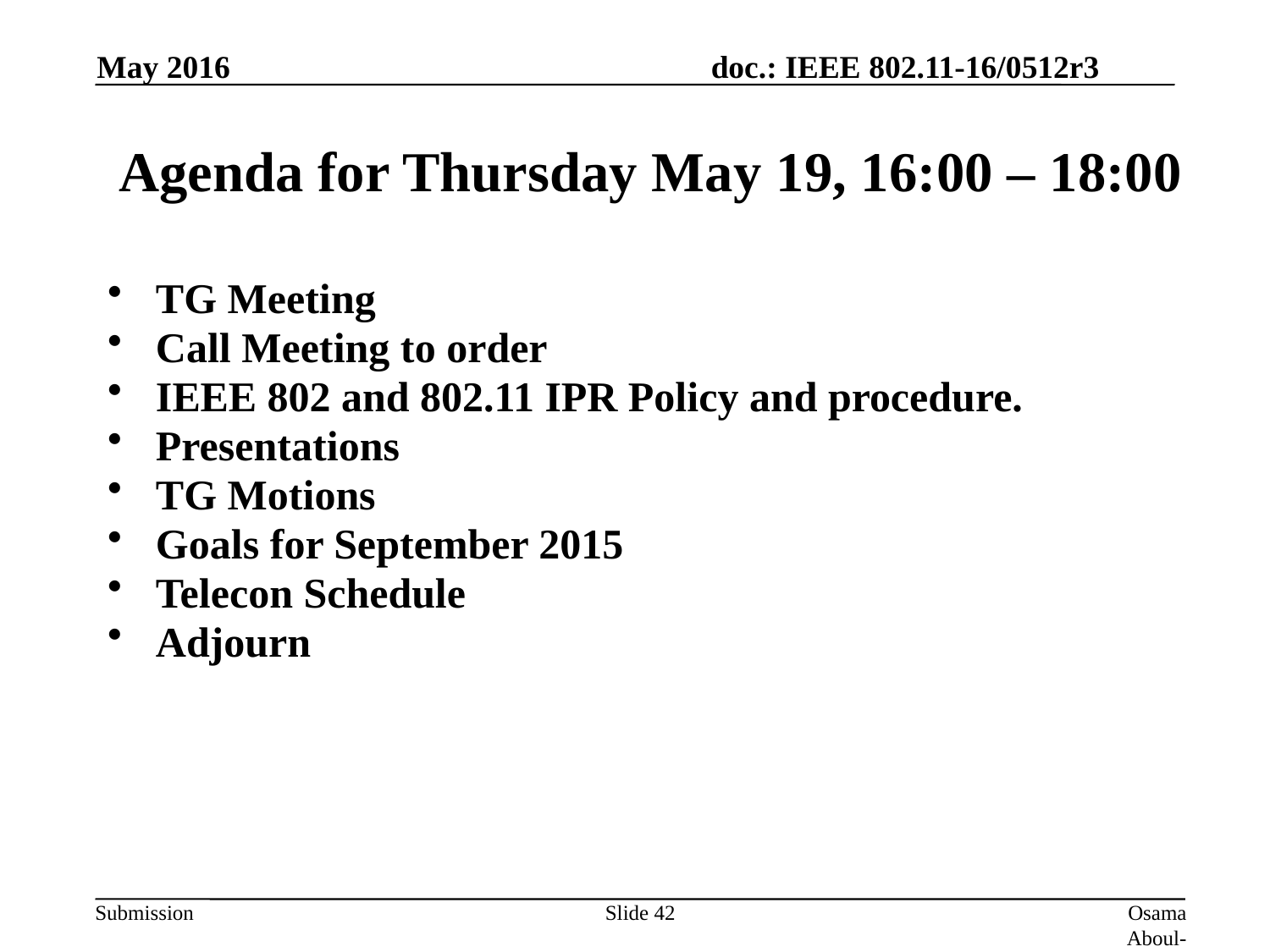

May 2016
# Agenda for Thursday May 19, 16:00 – 18:00
TG Meeting
Call Meeting to order
IEEE 802 and 802.11 IPR Policy and procedure.
Presentations
TG Motions
Goals for September 2015
Telecon Schedule
Adjourn
Slide 42
Osama Aboul-Magd (Huawei Technologies)